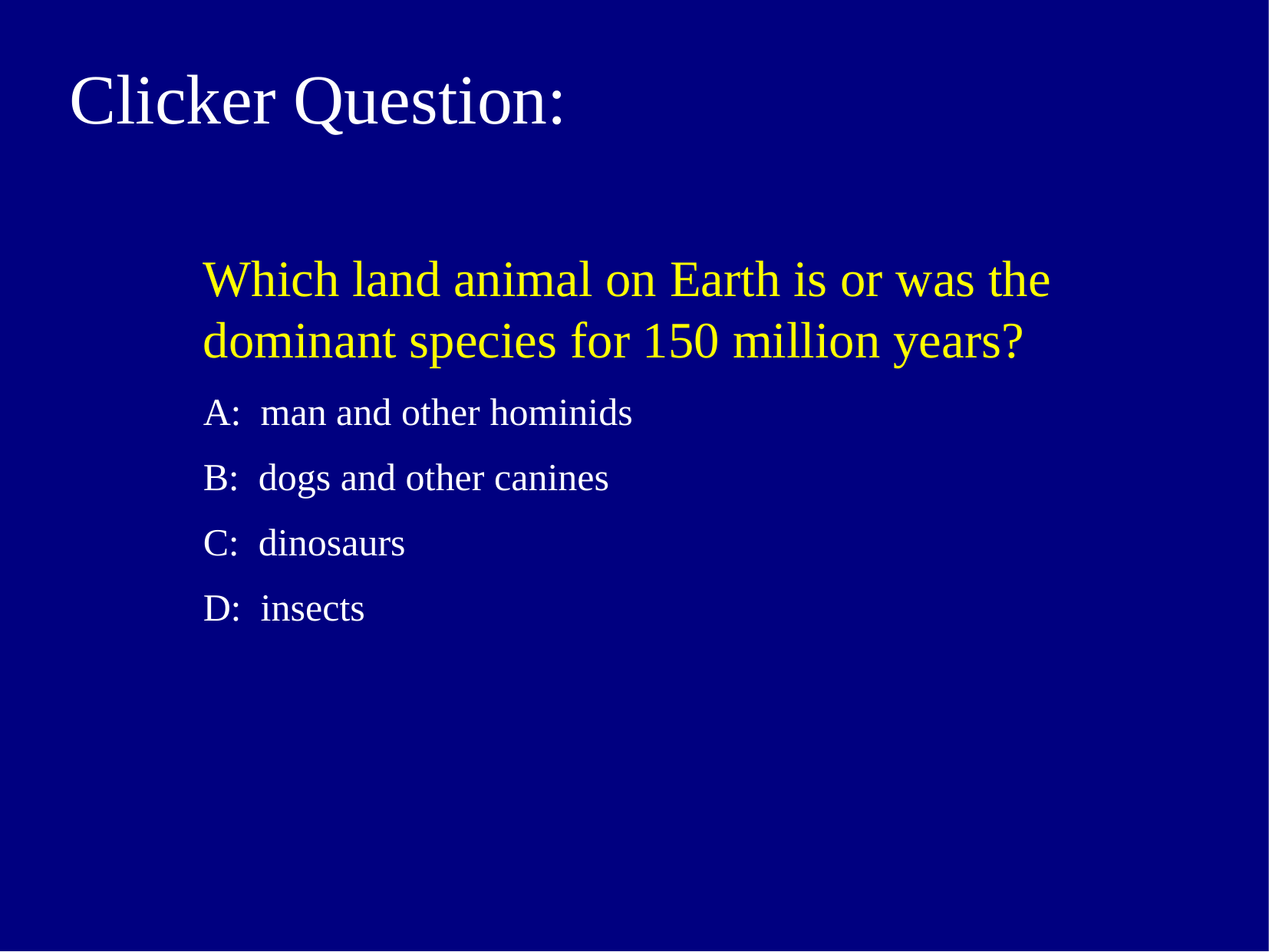

# Clicker Question:
Which land animal on Earth is or was the dominant species for 150 million years?
A:  man and other hominids
B:  dogs and other canines
C:  dinosaurs
D:  insects